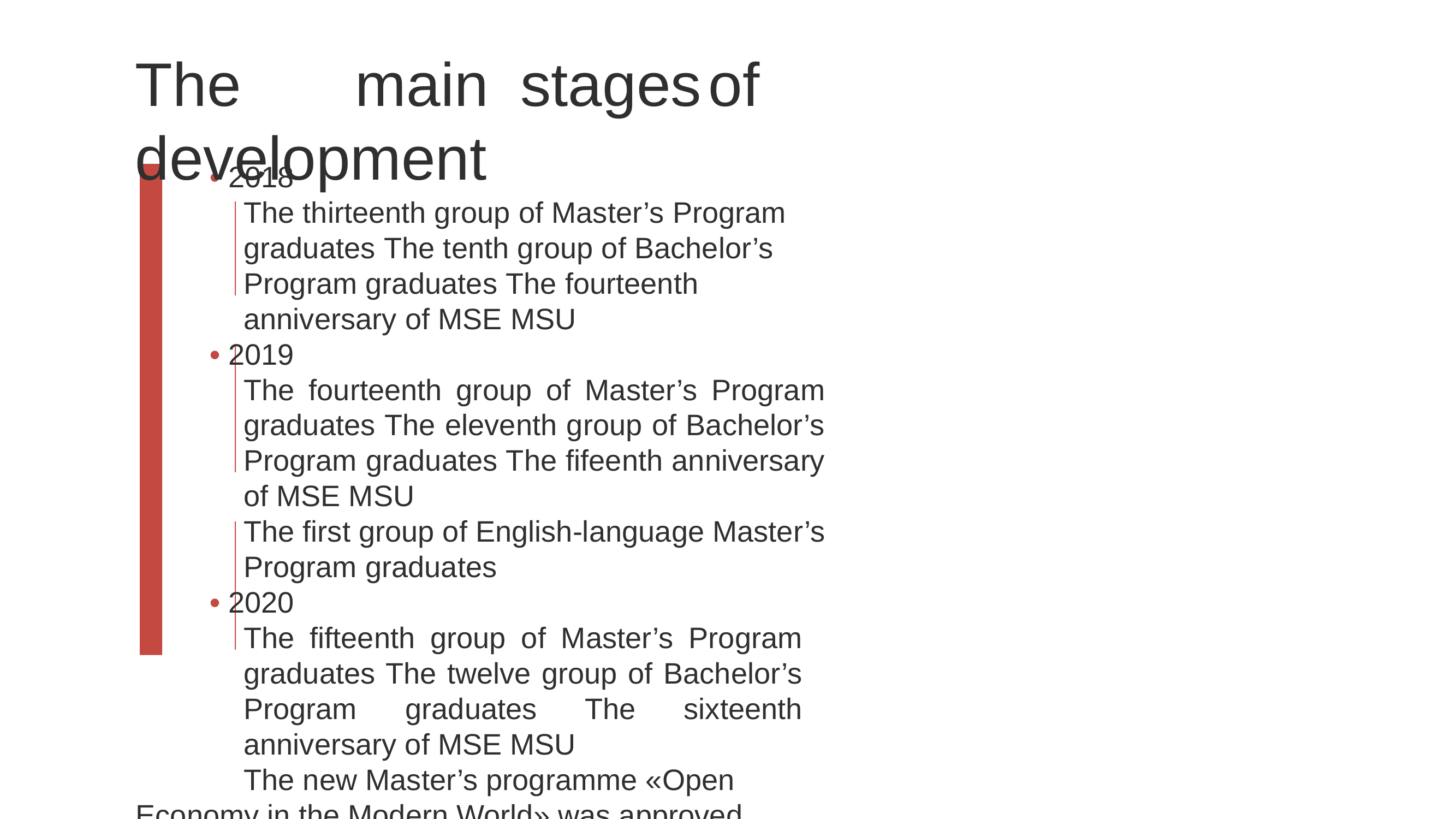

The	main	stages	of	development
• 2018
The thirteenth group of Master’s Program graduates The tenth group of Bachelor’s Program graduates The fourteenth anniversary of MSE MSU
• 2019
The fourteenth group of Master’s Program graduates The eleventh group of Bachelor’s Program graduates The fifeenth anniversary of MSE MSU
The first group of English-language Master’s Program graduates
• 2020
The fifteenth group of Master’s Program graduates The twelve group of Bachelor’s Program graduates The sixteenth anniversary of MSE MSU
The new Master’s programme «Open Economy in the Modern World» was approved

In the period from 2004 till 2020 a total number of MSE MSU’s graduates was 1307,
among them: Bachelor’s Program graduates - 806 and Master’s Program graduates - 501.